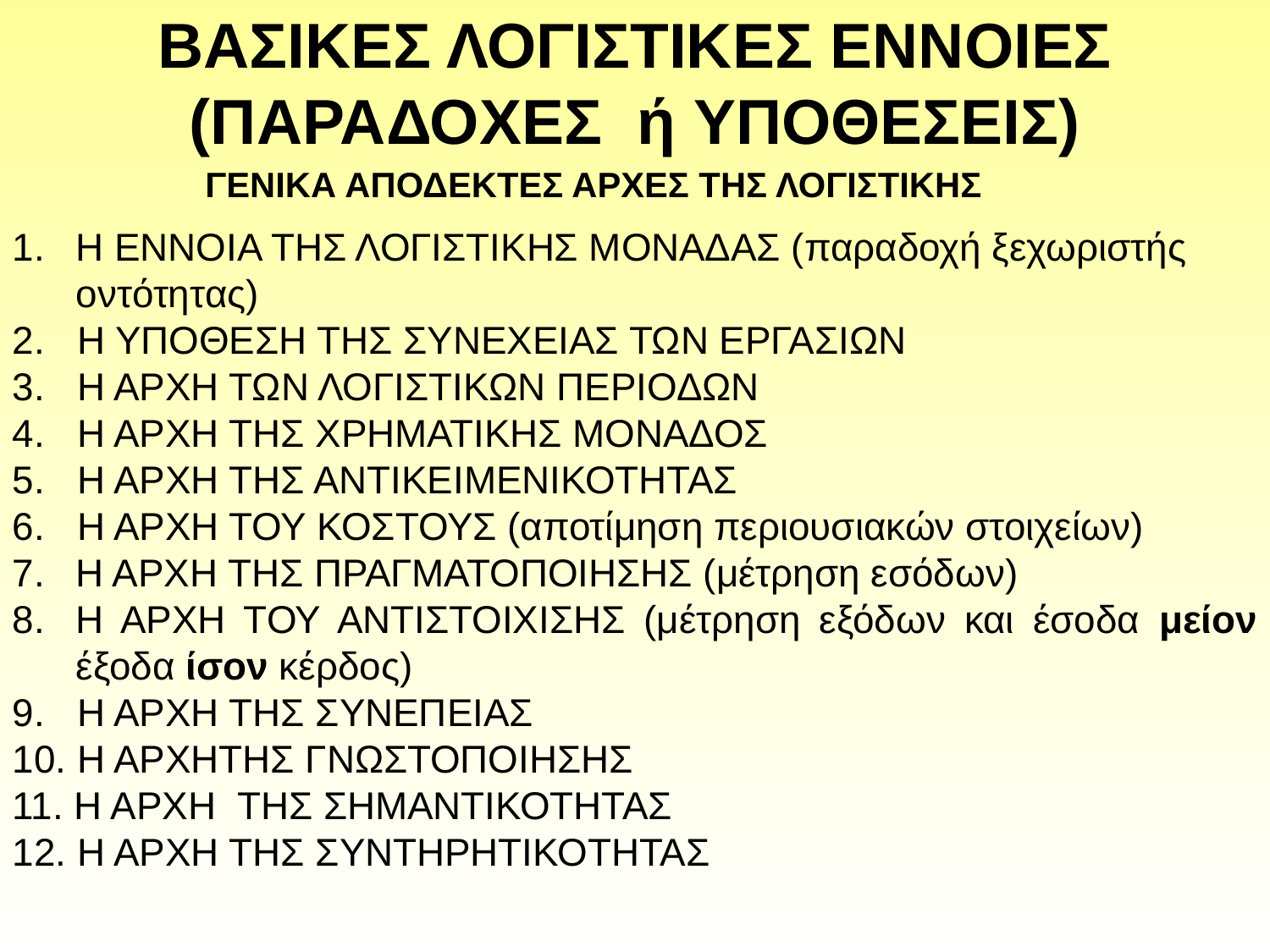

ΒΑΣΙΚΕΣ ΛΟΓΙΣΤΙΚΕΣ ΕΝΝΟΙΕΣ
(ΠΑΡΑΔΟΧΕΣ  ή ΥΠΟΘΕΣΕΙΣ)
ΓΕΝΙΚΑ ΑΠΟΔΕΚΤΕΣ ΑΡΧΕΣ ΤΗΣ ΛΟΓΙΣΤΙΚΗΣ
Η ΕΝΝΟΙΑ ΤΗΣ ΛΟΓΙΣΤΙΚΗΣ ΜΟΝΑΔΑΣ (παραδοχή ξεχωριστής
	οντότητας)
2.   Η ΥΠΟΘΕΣΗ ΤΗΣ ΣΥΝΕΧΕΙΑΣ ΤΩΝ ΕΡΓΑΣΙΩΝ
3.   Η ΑΡΧΗ ΤΩΝ ΛΟΓΙΣΤΙΚΩΝ ΠΕΡΙΟΔΩΝ
4.   Η ΑΡΧΗ ΤΗΣ ΧΡΗΜΑΤΙΚΗΣ ΜΟΝΑΔΟΣ
5.   Η ΑΡΧΗ ΤΗΣ ΑΝΤΙΚΕΙΜΕΝΙΚΟΤΗΤΑΣ
6.   Η ΑΡΧΗ ΤΟΥ ΚΟΣΤΟΥΣ (αποτίμηση περιουσιακών στοιχείων)
Η ΑΡΧΗ ΤΗΣ ΠΡΑΓΜΑΤΟΠΟΙΗΣΗΣ (μέτρηση εσόδων)
Η ΑΡΧΗ ΤΟΥ ΑΝΤΙΣΤΟΙΧΙΣΗΣ (μέτρηση εξόδων και έσοδα μείον έξοδα ίσον κέρδος)
9.   Η ΑΡΧΗ ΤΗΣ ΣΥΝΕΠΕΙΑΣ
10. Η ΑΡΧΗΤΗΣ ΓΝΩΣΤΟΠΟΙΗΣΗΣ
11. Η ΑΡΧΗ  ΤΗΣ ΣΗΜΑΝΤΙΚΟΤΗΤΑΣ
12. Η ΑΡΧΗ ΤΗΣ ΣΥΝΤΗΡΗΤΙΚΟΤΗΤΑΣ